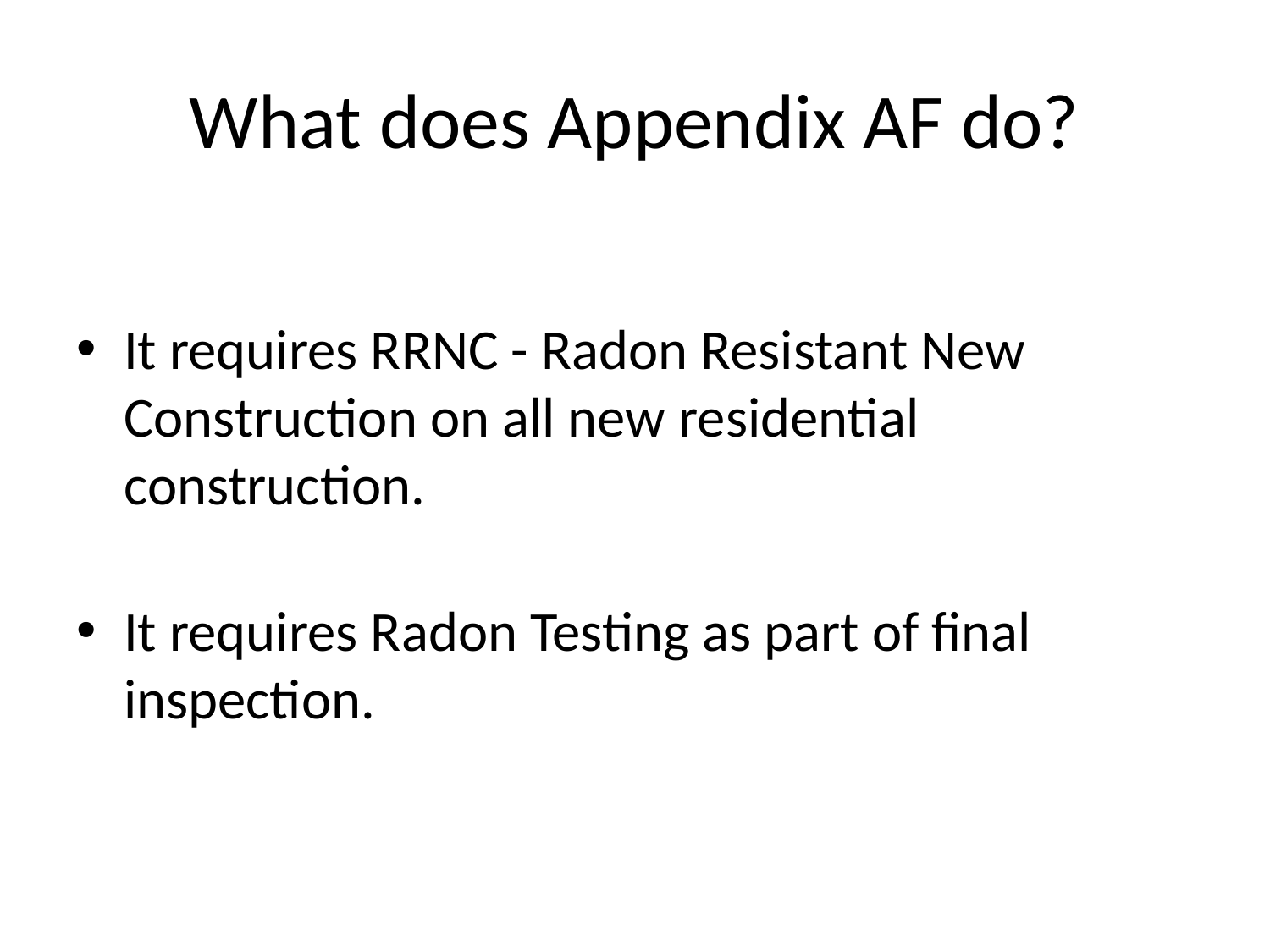

# What does Appendix AF do?
It requires RRNC - Radon Resistant New Construction on all new residential construction.
It requires Radon Testing as part of final inspection.